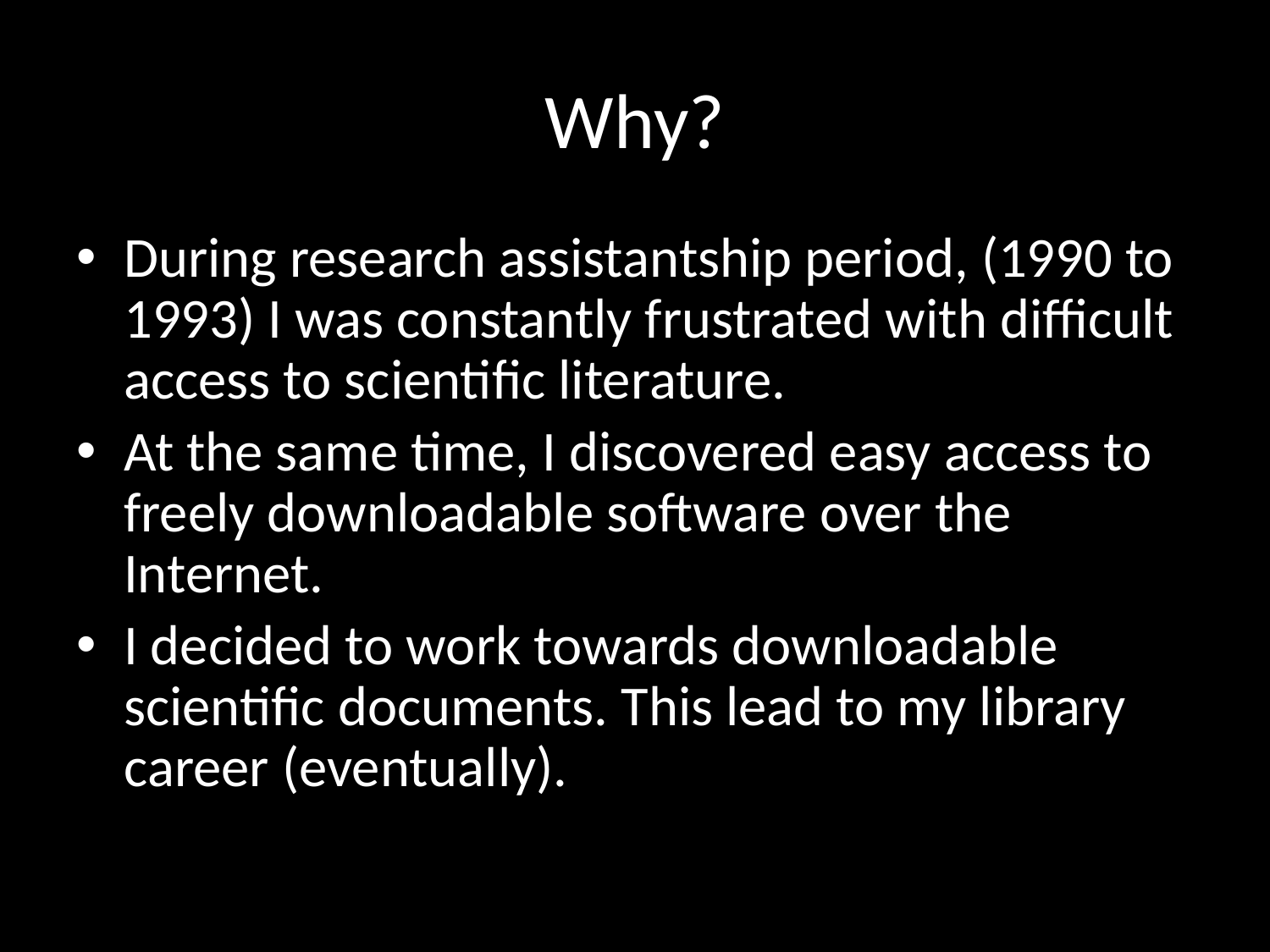

# Why?
During research assistantship period, (1990 to 1993) I was constantly frustrated with difficult access to scientific literature.
At the same time, I discovered easy access to freely downloadable software over the Internet.
I decided to work towards downloadable scientific documents. This lead to my library career (eventually).